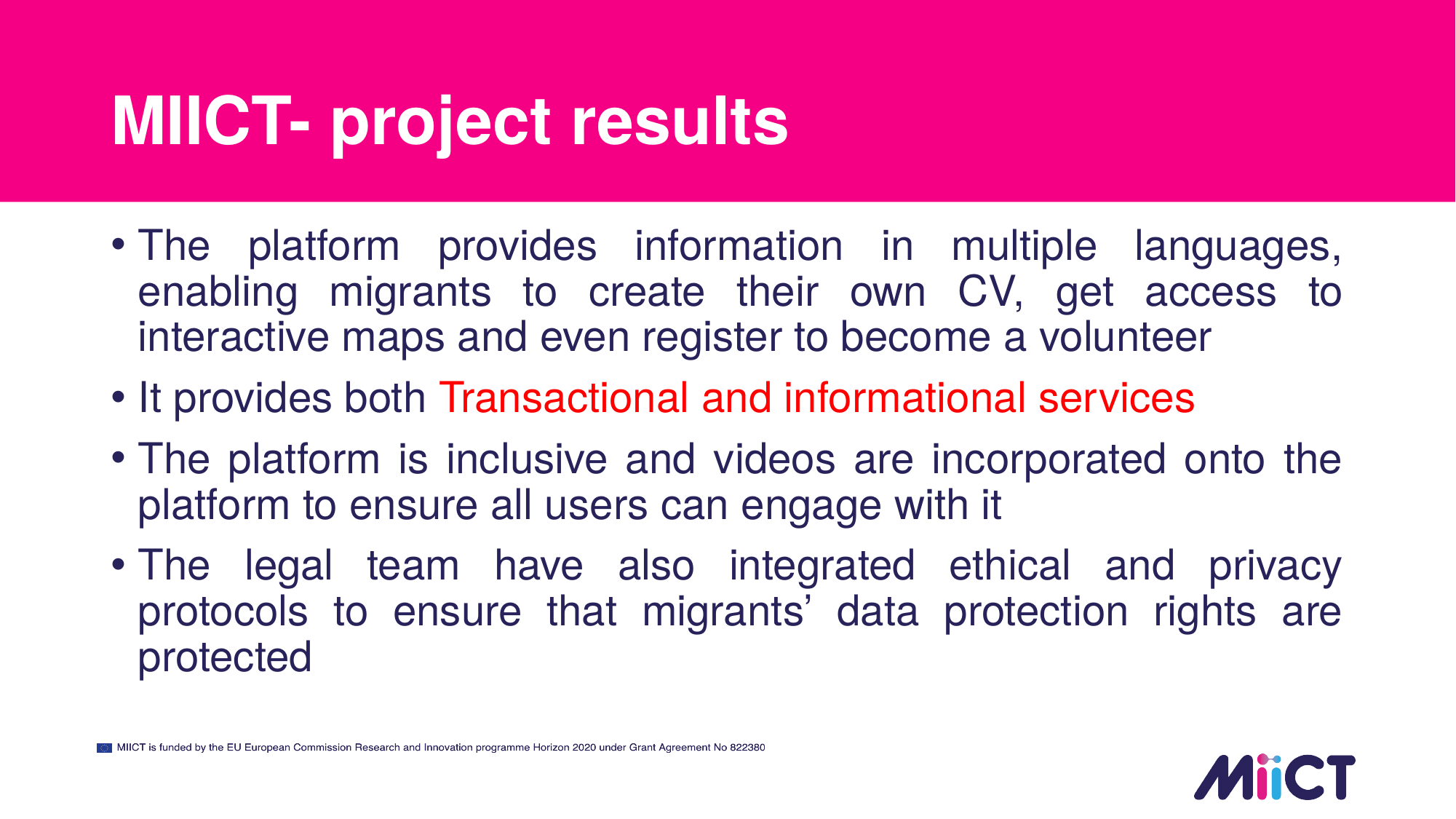

# MIICT- project results
The platform provides information in multiple languages, enabling migrants to create their own CV, get access to interactive maps and even register to become a volunteer
It provides both Transactional and informational services
The platform is inclusive and videos are incorporated onto the platform to ensure all users can engage with it
The legal team have also integrated ethical and privacy protocols to ensure that migrants’ data protection rights are protected